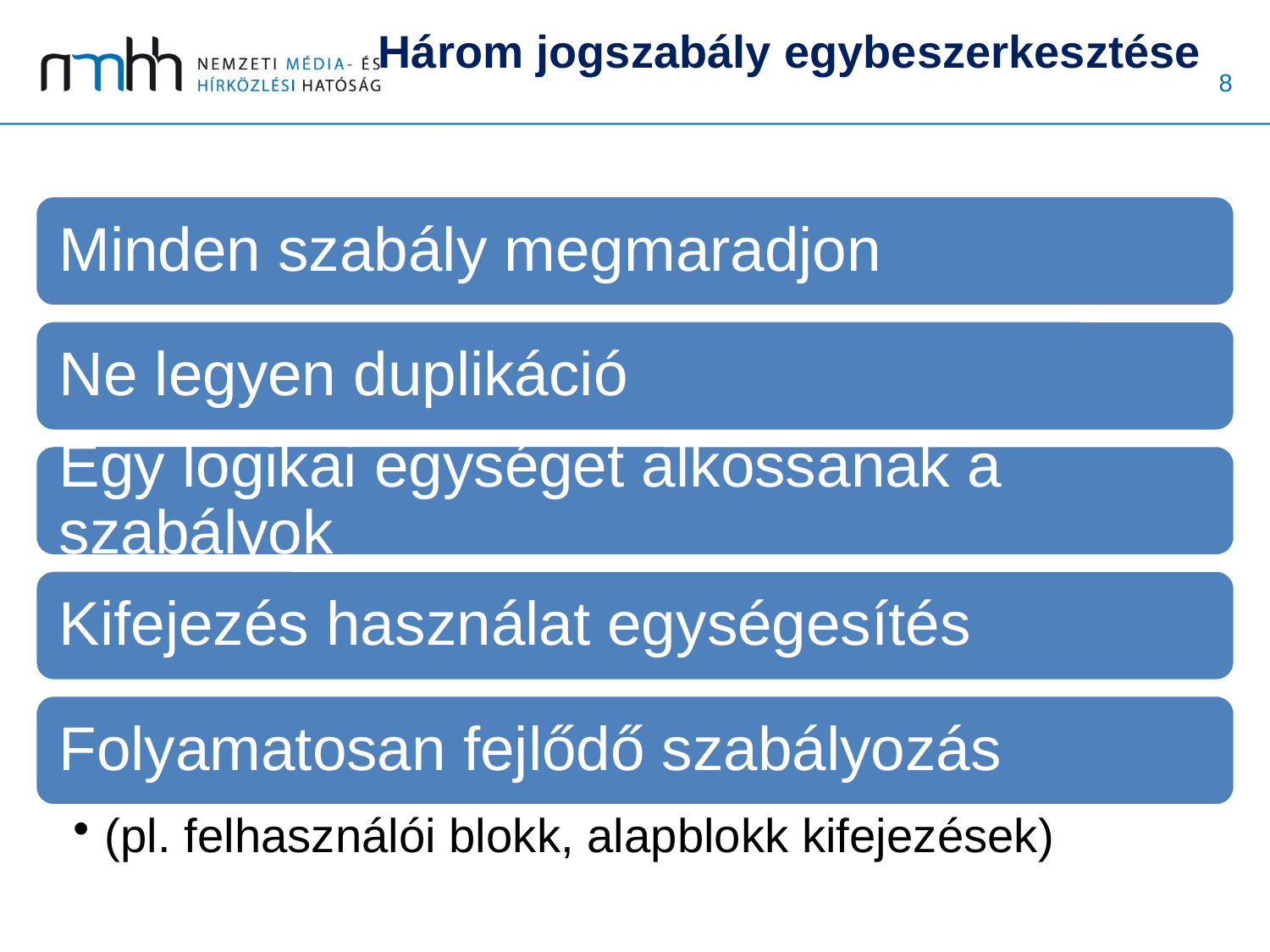

# Három jogszabály egybeszerkesztése
Minden szabály megmaradjon
Ne legyen duplikáció
Egy logikai egységet alkossanak a szabályok
Kifejezés használat egységesítés
Folyamatosan fejlődő szabályozás
(pl. felhasználói blokk, alapblokk kifejezések)